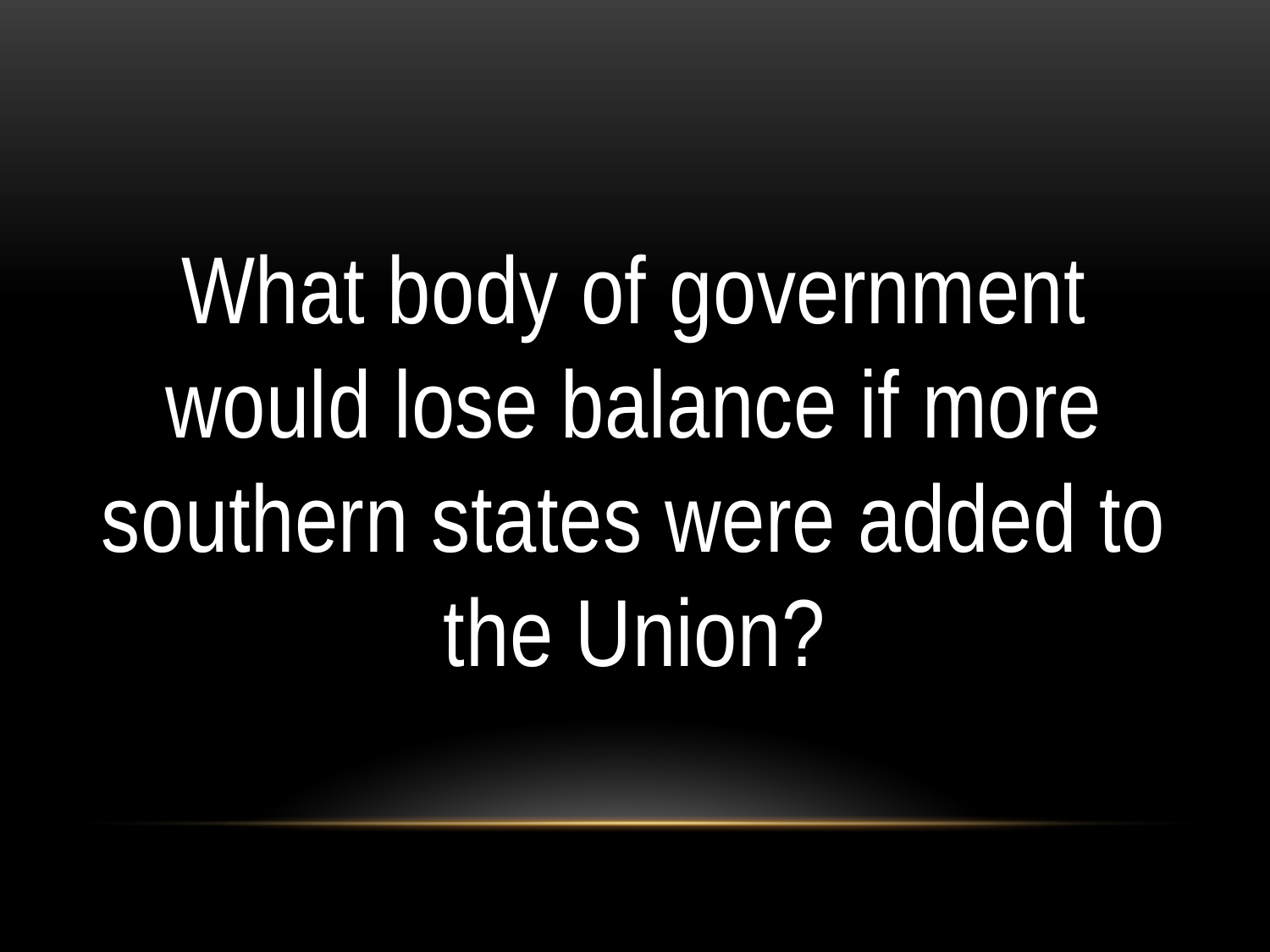

#
What body of government would lose balance if more southern states were added to the Union?